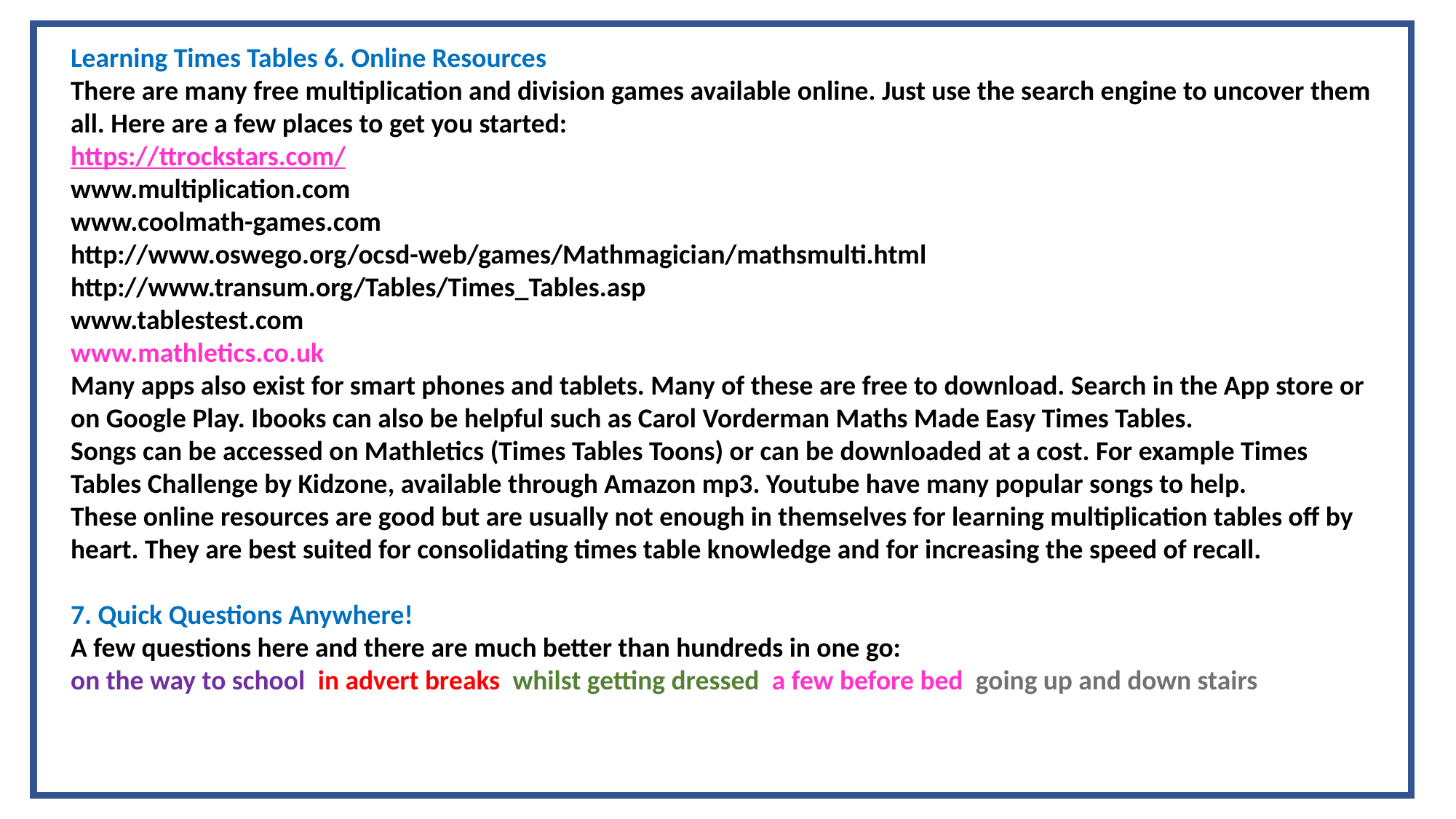

Learning Times Tables 6. Online Resources
There are many free multiplication and division games available online. Just use the search engine to uncover them all. Here are a few places to get you started:
https://ttrockstars.com/
www.multiplication.com
www.coolmath-games.com
http://www.oswego.org/ocsd-web/games/Mathmagician/mathsmulti.html
http://www.transum.org/Tables/Times_Tables.asp
www.tablestest.com
www.mathletics.co.uk
Many apps also exist for smart phones and tablets. Many of these are free to download. Search in the App store or on Google Play. Ibooks can also be helpful such as Carol Vorderman Maths Made Easy Times Tables.
Songs can be accessed on Mathletics (Times Tables Toons) or can be downloaded at a cost. For example Times Tables Challenge by Kidzone, available through Amazon mp3. Youtube have many popular songs to help.
These online resources are good but are usually not enough in themselves for learning multiplication tables off by heart. They are best suited for consolidating times table knowledge and for increasing the speed of recall.

7. Quick Questions Anywhere!
A few questions here and there are much better than hundreds in one go:
on the way to school  in advert breaks  whilst getting dressed  a few before bed  going up and down stairs